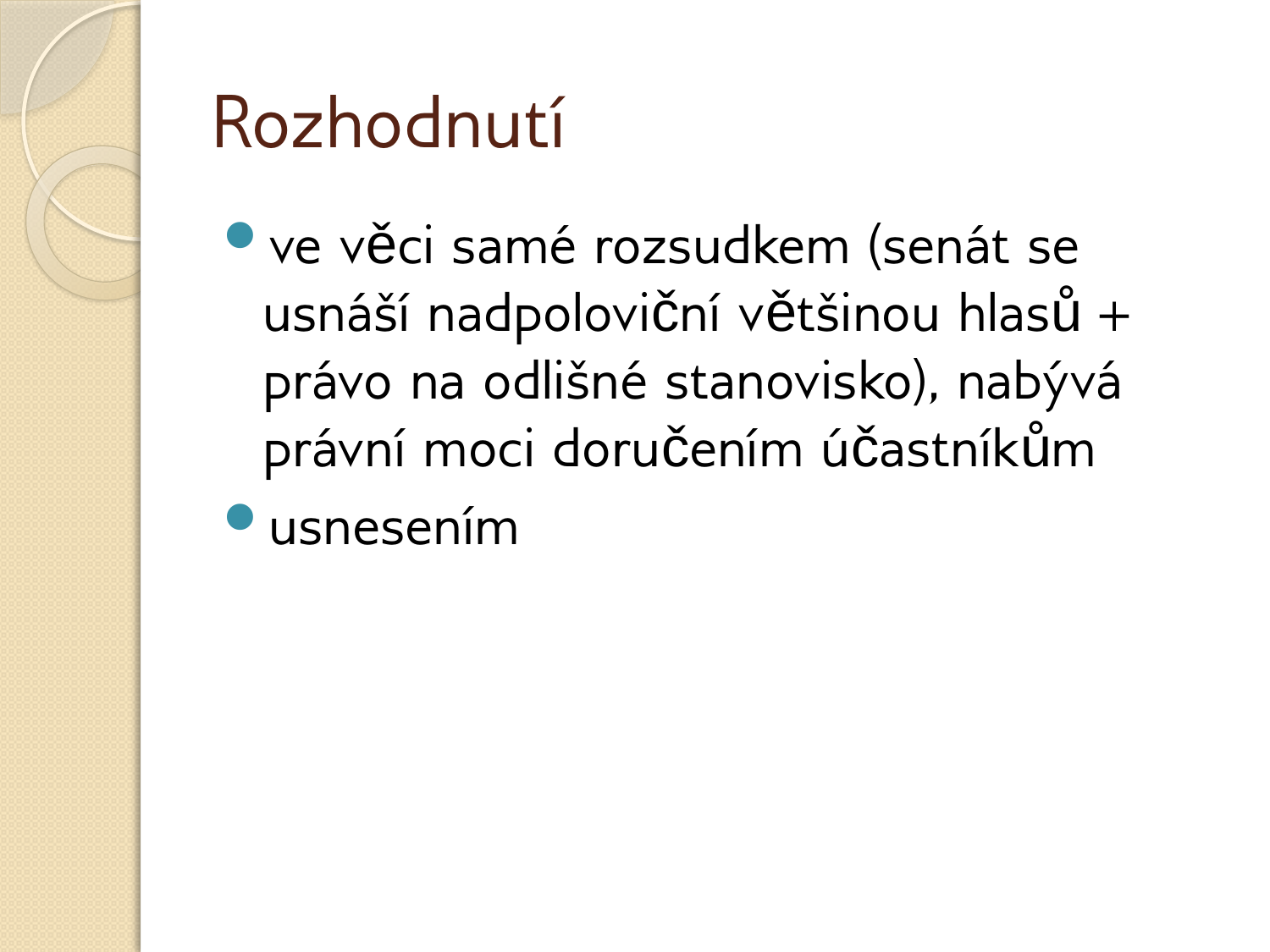

# Rozhodnutí
ve věci samé rozsudkem (senát se usnáší nadpoloviční většinou hlasů + právo na odlišné stanovisko), nabývá právní moci doručením účastníkům
usnesením